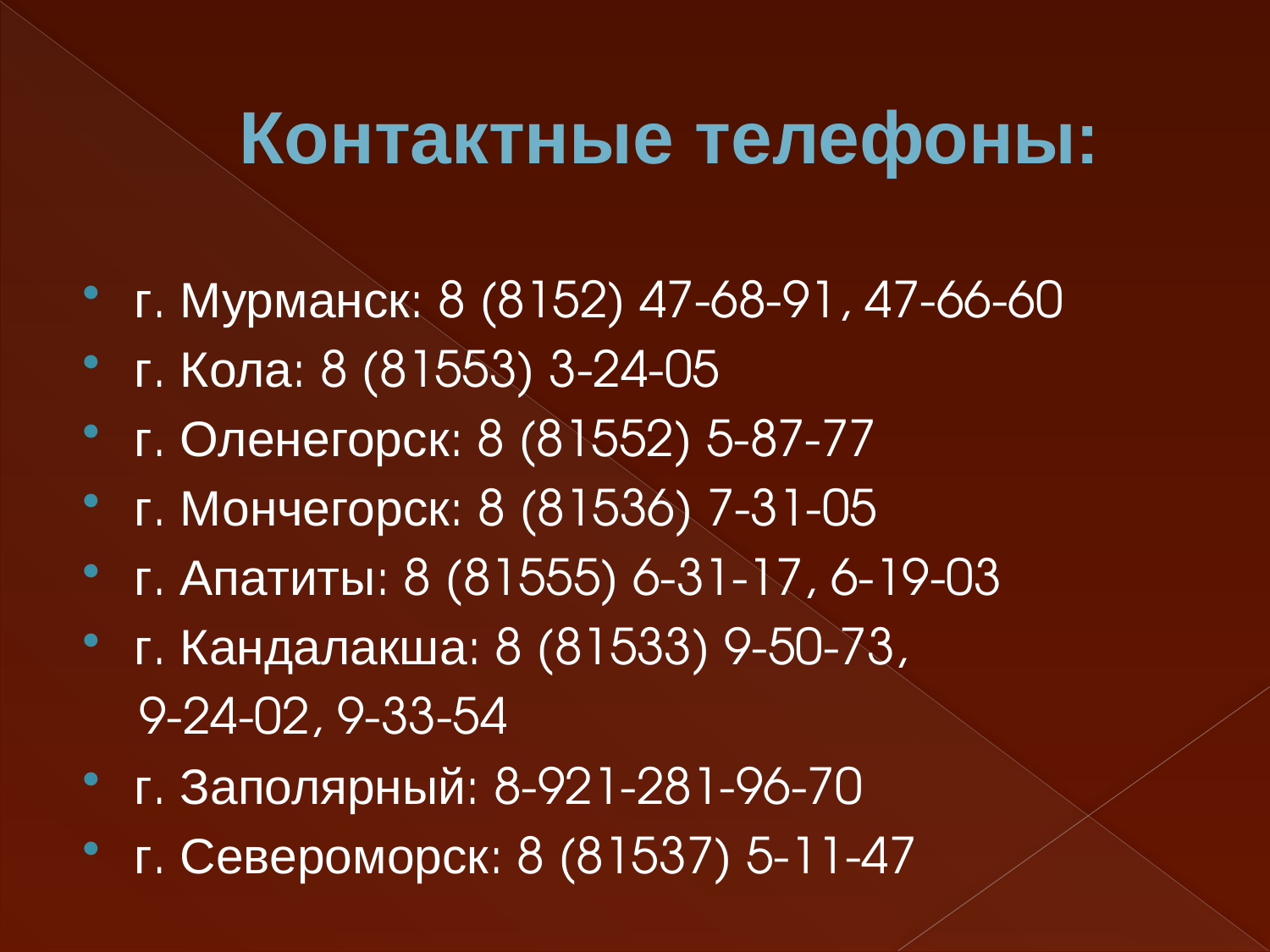

# Контактные телефоны:
г. Мурманск: 8 (8152) 47-68-91, 47-66-60
г. Кола: 8 (81553) 3-24-05
г. Оленегорск: 8 (81552) 5-87-77
г. Мончегорск: 8 (81536) 7-31-05
г. Апатиты: 8 (81555) 6-31-17, 6-19-03
г. Кандалакша: 8 (81533) 9-50-73,
    9-24-02, 9-33-54
г. Заполярный: 8-921-281-96-70
г. Североморск: 8 (81537) 5-11-47